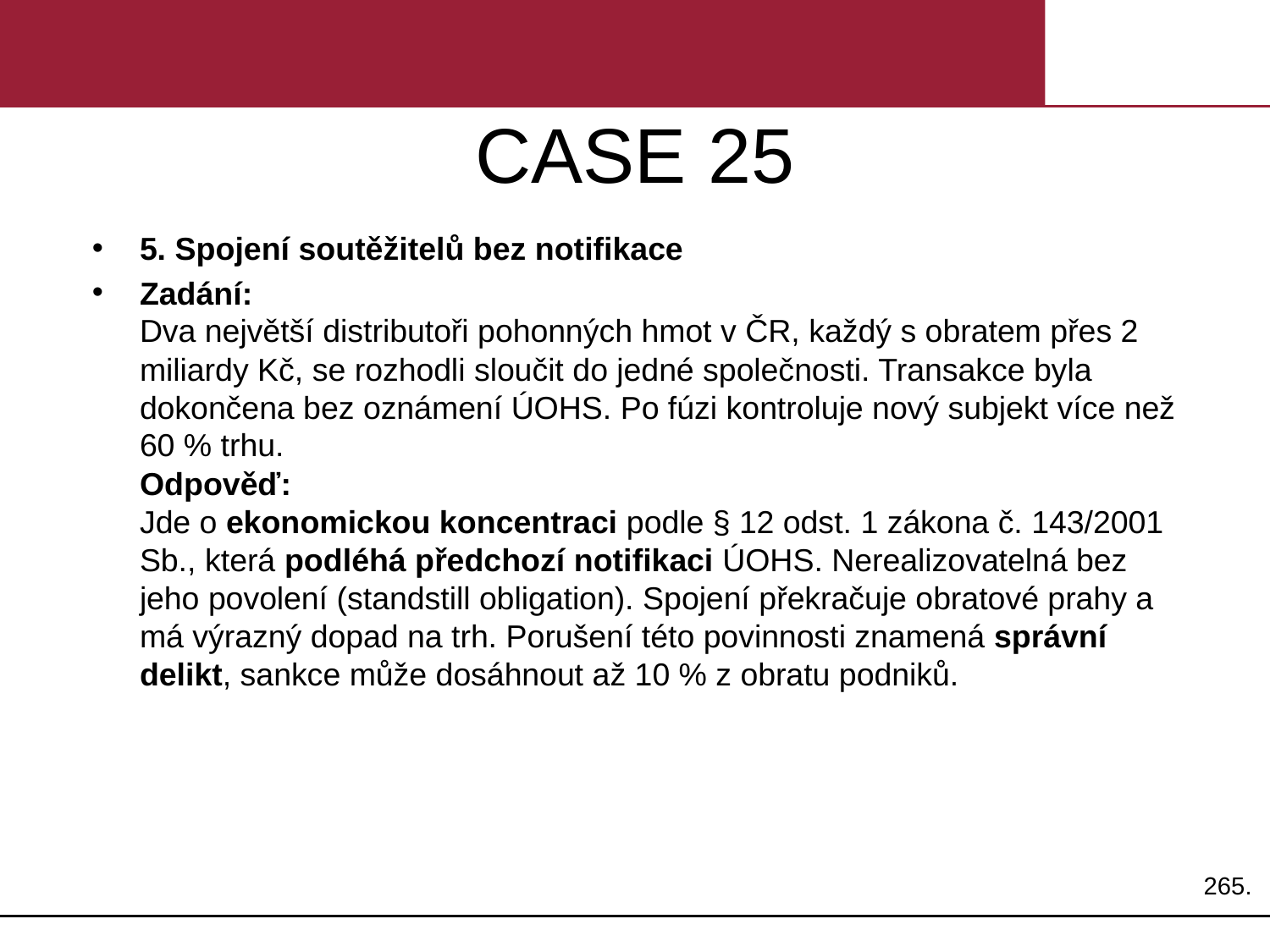

# CASE 25

5. Spojení soutěžitelů bez notifikace
Zadání:
Dva největší distributoři pohonných hmot v ČR, každý s obratem přes 2 miliardy Kč, se rozhodli sloučit do jedné společnosti. Transakce byla dokončena bez oznámení ÚOHS. Po fúzi kontroluje nový subjekt více než 60 % trhu.
Odpověď:
Jde o ekonomickou koncentraci podle § 12 odst. 1 zákona č. 143/2001 Sb., která podléhá předchozí notifikaci ÚOHS. Nerealizovatelná bez jeho povolení (standstill obligation). Spojení překračuje obratové prahy a má výrazný dopad na trh. Porušení této povinnosti znamená správní delikt, sankce může dosáhnout až 10 % z obratu podniků.

265.